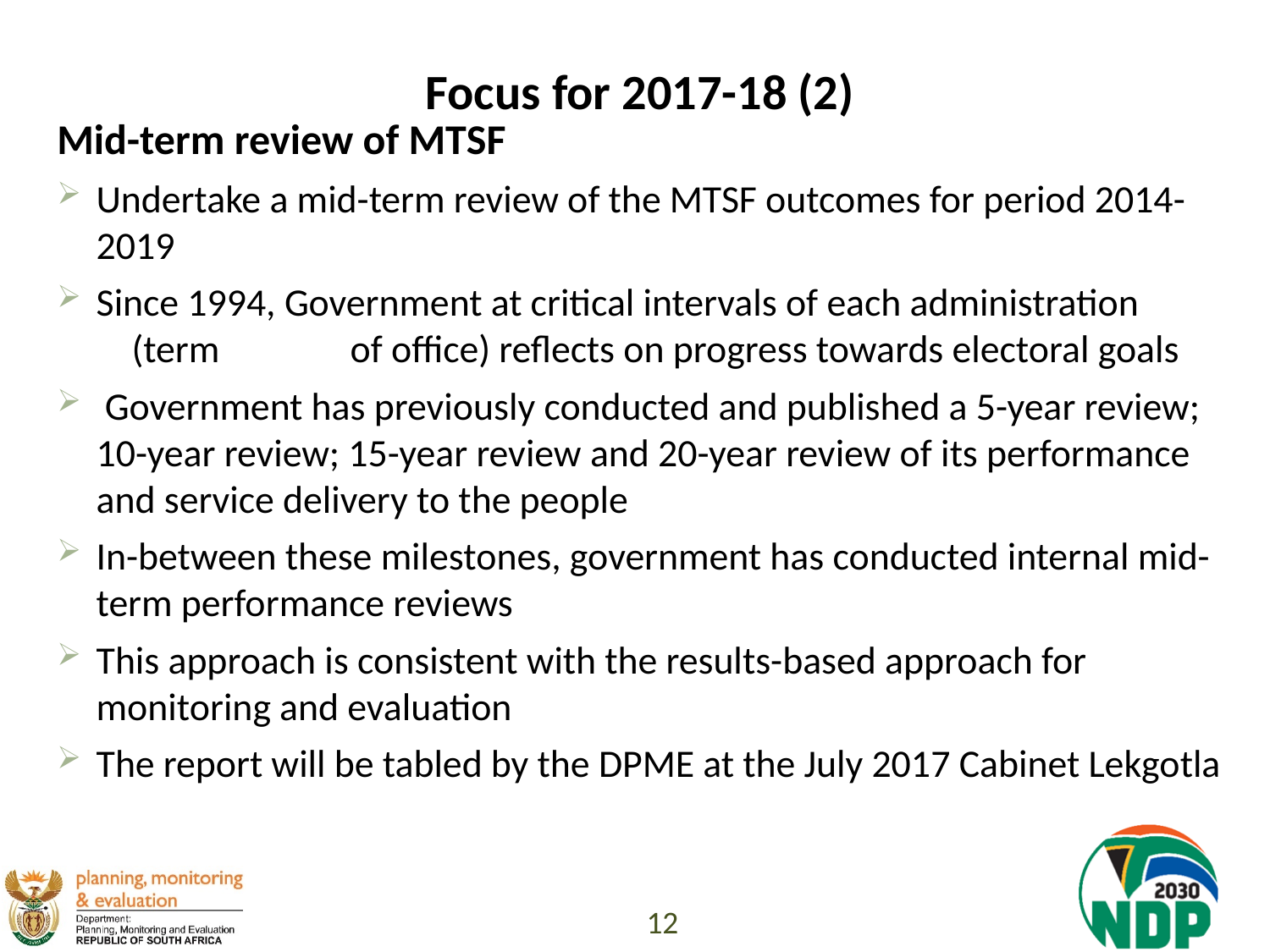

# Focus for 2017-18 (2)
Mid-term review of MTSF
Undertake a mid-term review of the MTSF outcomes for period 2014-2019
Since 1994, Government at critical intervals of each administration 	(term 	of office) reflects on progress towards electoral goals
 Government has previously conducted and published a 5-year review; 10-year review; 15-year review and 20-year review of its performance and service delivery to the people
In-between these milestones, government has conducted internal mid-term performance reviews
This approach is consistent with the results-based approach for monitoring and evaluation
The report will be tabled by the DPME at the July 2017 Cabinet Lekgotla

12